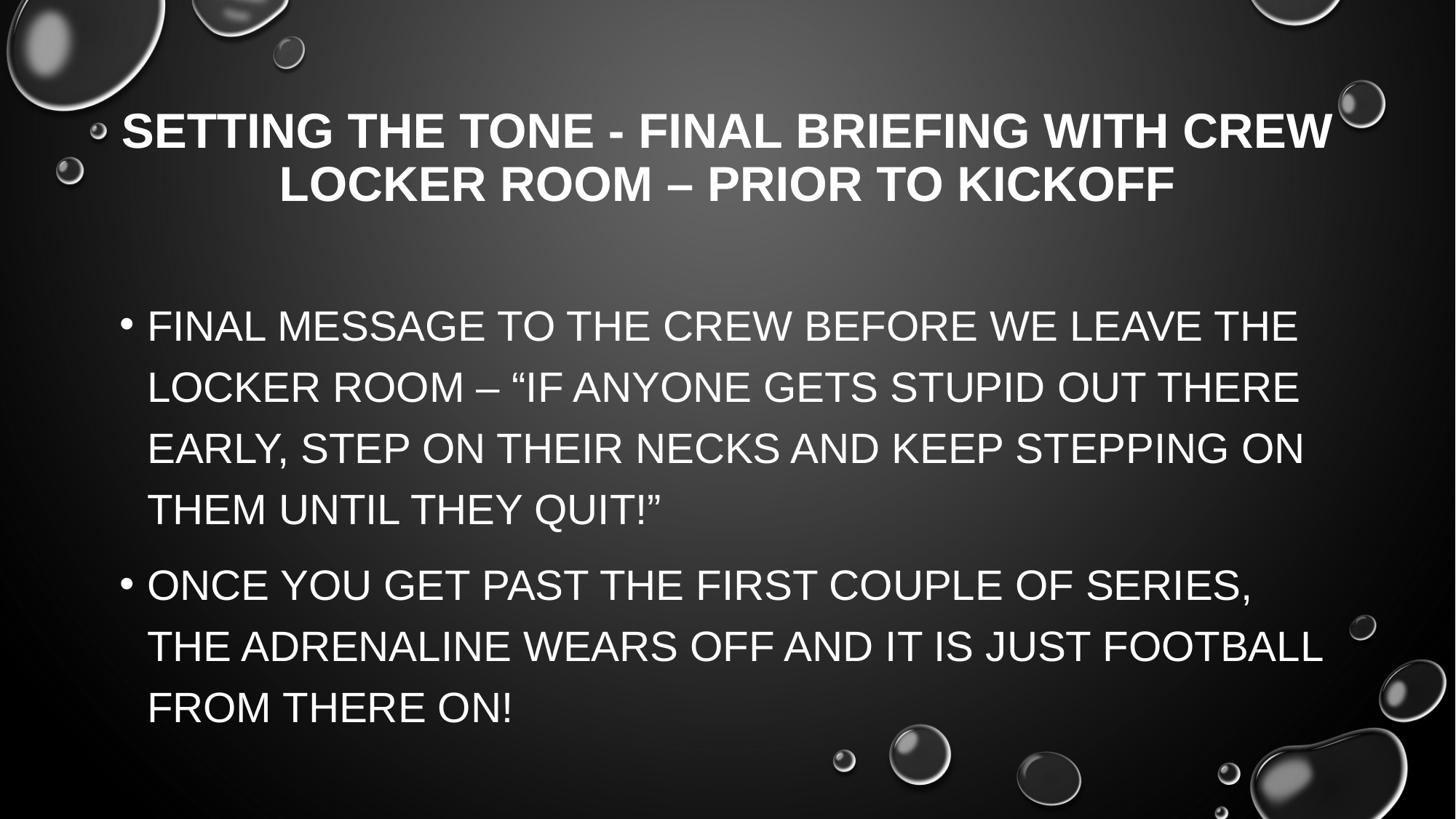

# Setting the Tone - Final briefing with crew locker room – prior to kickoff
Final message to the crew before we leave the locker room – “If anyone gets stupid out there early, step on their necks and keep stepping on them until they quit!”
Once you get past the first couple of series, the adrenaline wears off and it is just football from there on!